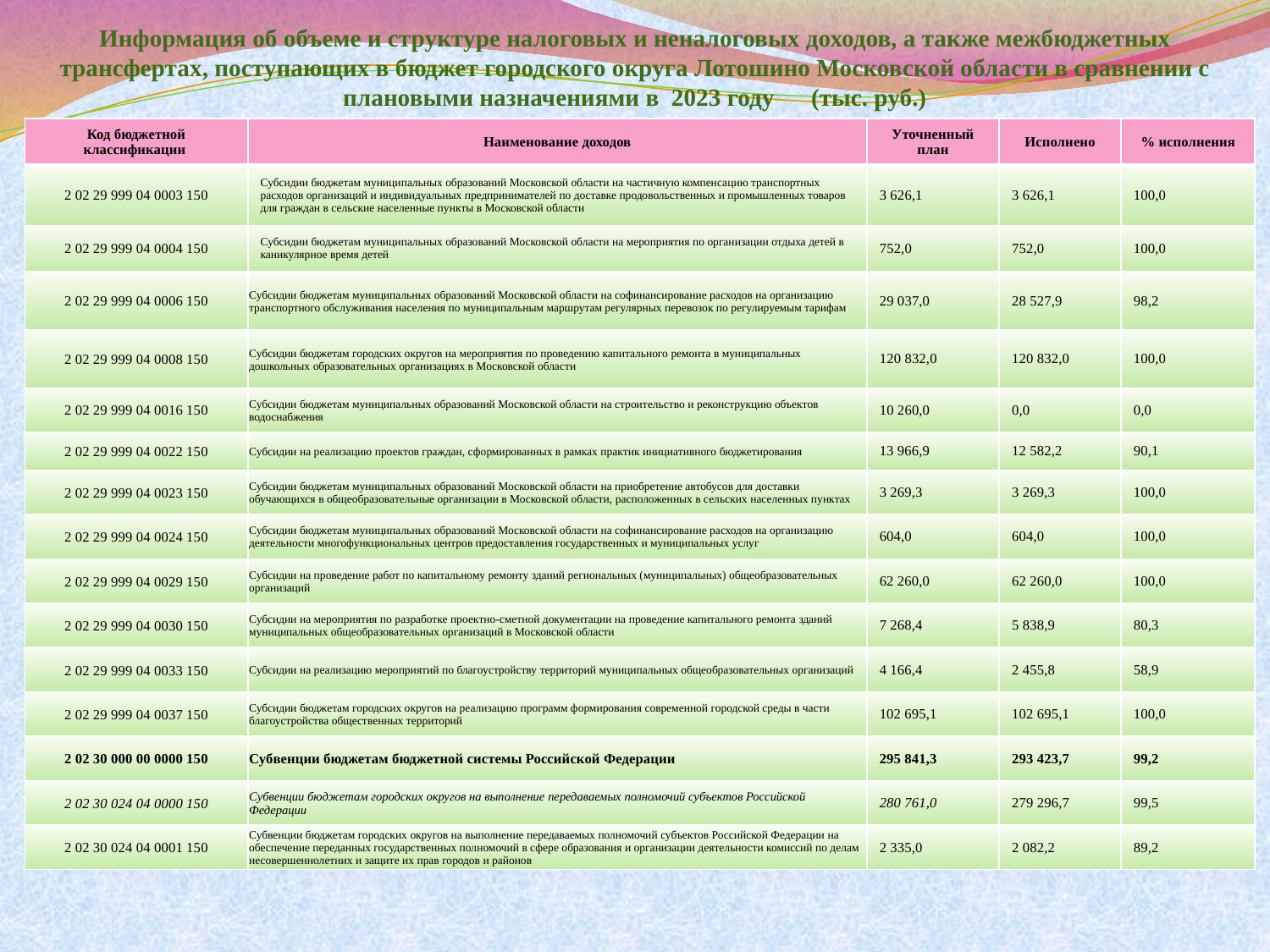

Информация об объеме и структуре налоговых и неналоговых доходов, а также межбюджетных трансфертах, поступающих в бюджет городского округа Лотошино Московской области в сравнении с плановыми назначениями в  2023 году      (тыс. руб.)
| Код бюджетной классификации | Наименование доходов | Уточненный план | Исполнено | % исполнения |
| --- | --- | --- | --- | --- |
| 2 02 29 999 04 0003 150 | Субсидии бюджетам муниципальных образований Московской области на частичную компенсацию транспортных расходов организаций и индивидуальных предпринимателей по доставке продовольственных и промышленных товаров для граждан в сельские населенные пункты в Московской области | 3 626,1 | 3 626,1 | 100,0 |
| 2 02 29 999 04 0004 150 | Субсидии бюджетам муниципальных образований Московской области на мероприятия по организации отдыха детей в каникулярное время детей | 752,0 | 752,0 | 100,0 |
| 2 02 29 999 04 0006 150 | Субсидии бюджетам муниципальных образований Московской области на софинансирование расходов на организацию транспортного обслуживания населения по муниципальным маршрутам регулярных перевозок по регулируемым тарифам | 29 037,0 | 28 527,9 | 98,2 |
| 2 02 29 999 04 0008 150 | Субсидии бюджетам городских округов на мероприятия по проведению капитального ремонта в муниципальных дошкольных образовательных организациях в Московской области | 120 832,0 | 120 832,0 | 100,0 |
| 2 02 29 999 04 0016 150 | Субсидии бюджетам муниципальных образований Московской области на строительство и реконструкцию объектов водоснабжения | 10 260,0 | 0,0 | 0,0 |
| 2 02 29 999 04 0022 150 | Субсидии на реализацию проектов граждан, сформированных в рамках практик инициативного бюджетирования | 13 966,9 | 12 582,2 | 90,1 |
| 2 02 29 999 04 0023 150 | Субсидии бюджетам муниципальных образований Московской области на приобретение автобусов для доставки обучающихся в общеобразовательные организации в Московской области, расположенных в сельских населенных пунктах | 3 269,3 | 3 269,3 | 100,0 |
| 2 02 29 999 04 0024 150 | Субсидии бюджетам муниципальных образований Московской области на софинансирование расходов на организацию деятельности многофункциональных центров предоставления государственных и муниципальных услуг | 604,0 | 604,0 | 100,0 |
| 2 02 29 999 04 0029 150 | Субсидии на проведение работ по капитальному ремонту зданий региональных (муниципальных) общеобразовательных организаций | 62 260,0 | 62 260,0 | 100,0 |
| 2 02 29 999 04 0030 150 | Субсидии на мероприятия по разработке проектно-сметной документации на проведение капитального ремонта зданий муниципальных общеобразовательных организаций в Московской области | 7 268,4 | 5 838,9 | 80,3 |
| 2 02 29 999 04 0033 150 | Субсидии на реализацию мероприятий по благоустройству территорий муниципальных общеобразовательных организаций | 4 166,4 | 2 455,8 | 58,9 |
| 2 02 29 999 04 0037 150 | Субсидии бюджетам городских округов на реализацию программ формирования современной городской среды в части благоустройства общественных территорий | 102 695,1 | 102 695,1 | 100,0 |
| 2 02 30 000 00 0000 150 | Субвенции бюджетам бюджетной системы Российской Федерации | 295 841,3 | 293 423,7 | 99,2 |
| 2 02 30 024 04 0000 150 | Субвенции бюджетам городских округов на выполнение передаваемых полномочий субъектов Российской Федерации | 280 761,0 | 279 296,7 | 99,5 |
| 2 02 30 024 04 0001 150 | Субвенции бюджетам городских округов на выполнение передаваемых полномочий субъектов Российской Федерации на обеспечение переданных государственных полномочий в сфере образования и организации деятельности комиссий по делам несовершеннолетних и защите их прав городов и районов | 2 335,0 | 2 082,2 | 89,2 |